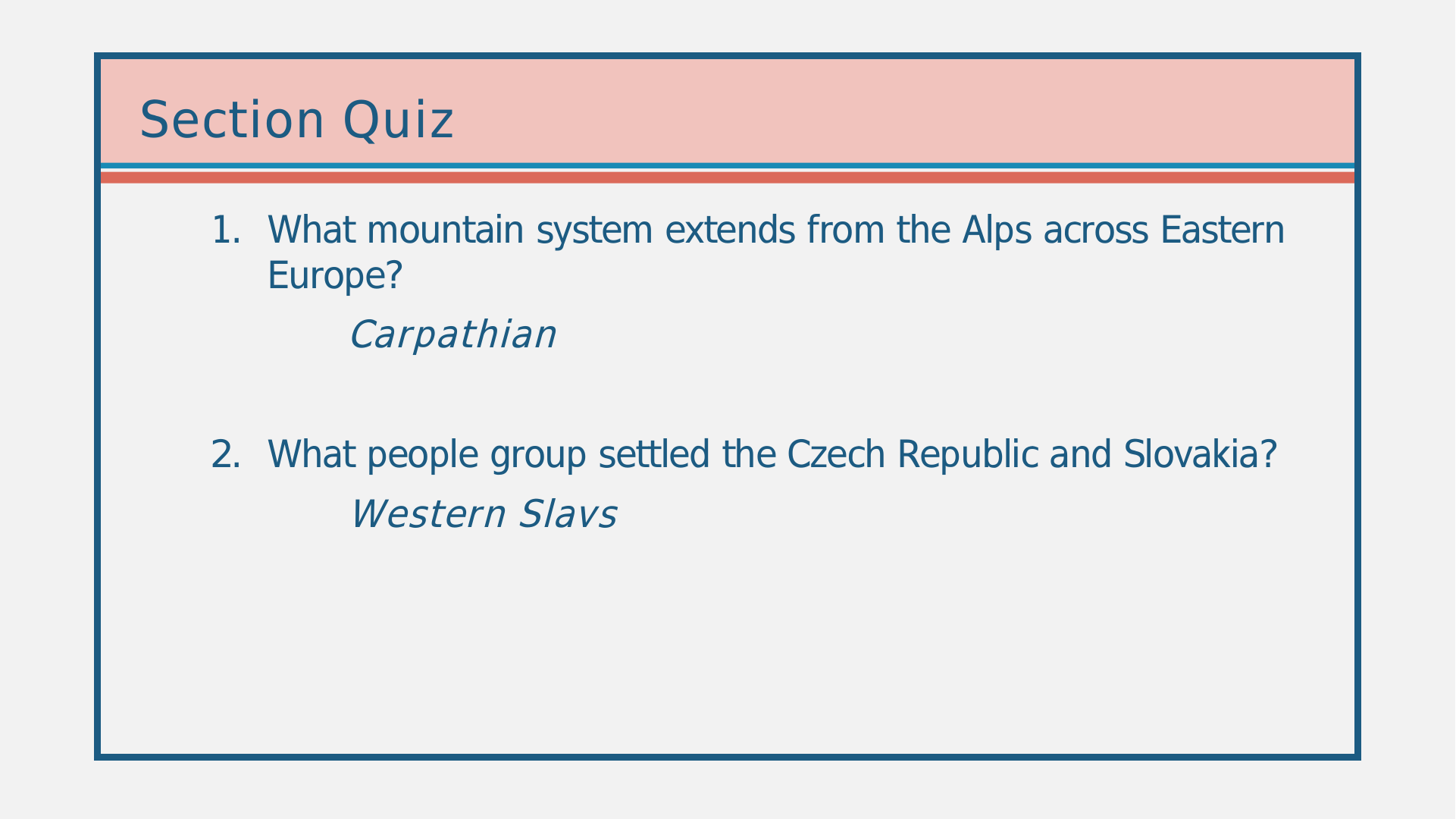

What mountain system extends from the Alps across Eastern Europe?
	  Carpathian

What people group settled the Czech Republic and Slovakia?
	  Western Slavs